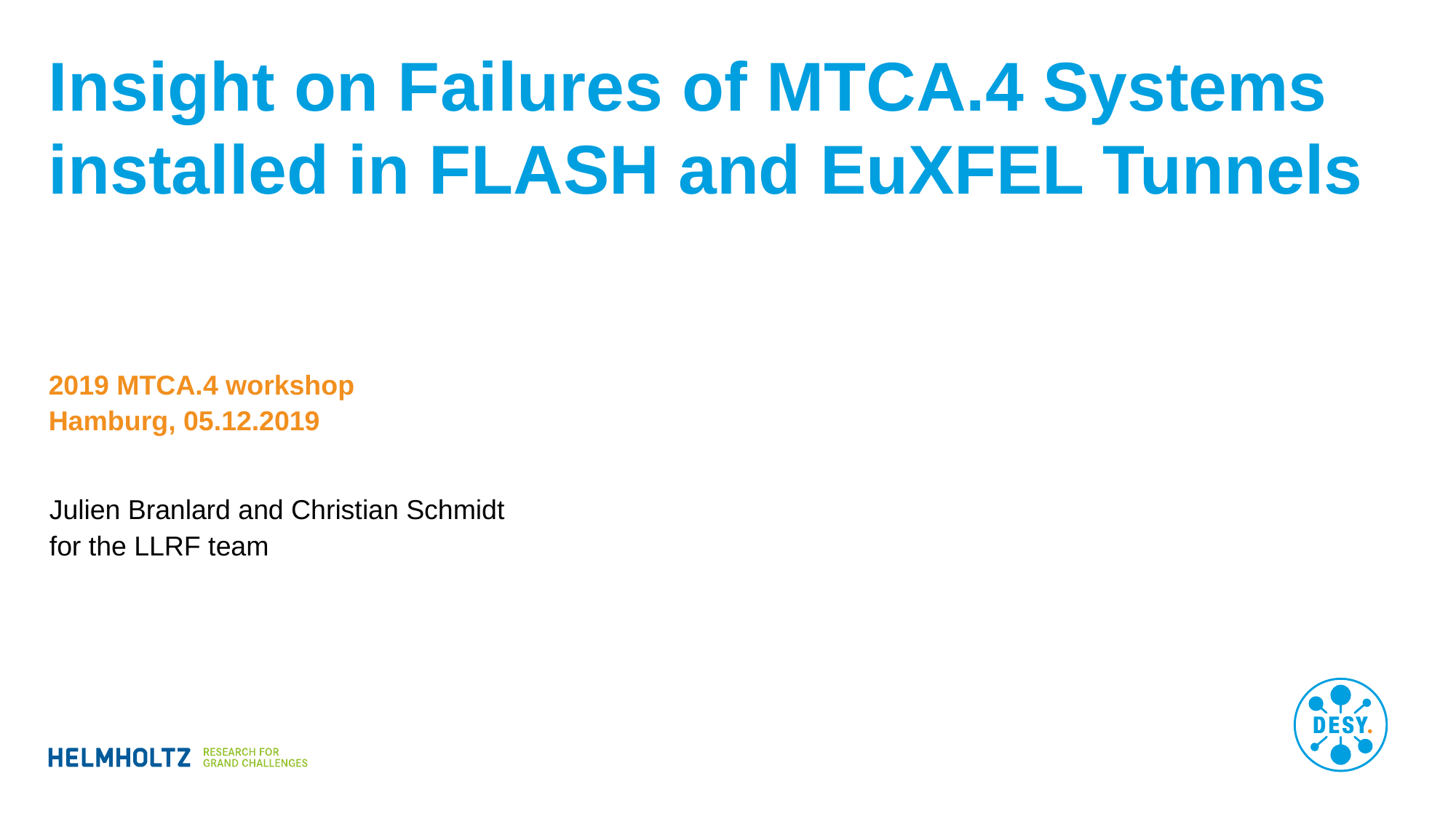

# Insight on Failures of MTCA.4 Systems installed in FLASH and EuXFEL Tunnels
2019 MTCA.4 workshop
Hamburg, 05.12.2019

Julien Branlard and Christian Schmidt
for the LLRF team